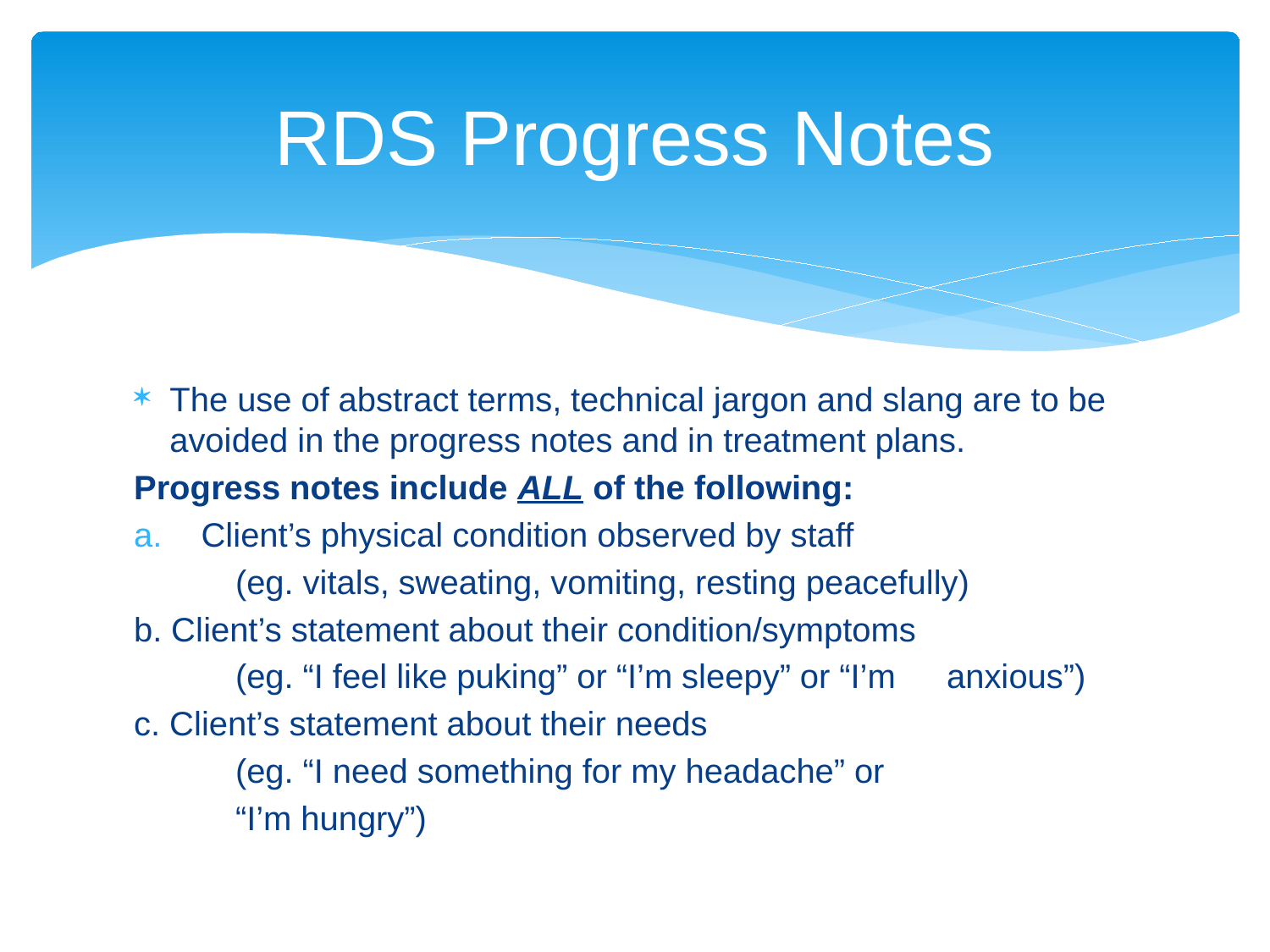

# RDS Progress Notes
The use of abstract terms, technical jargon and slang are to be avoided in the progress notes and in treatment plans.
Progress notes include ALL of the following:
Client’s physical condition observed by staff
	(eg. vitals, sweating, vomiting, resting peacefully)
b. Client’s statement about their condition/symptoms
	(eg. “I feel like puking” or “I’m sleepy” or “I’m 	anxious”)
c. Client’s statement about their needs
	(eg. “I need something for my headache” or
	“I’m hungry”)